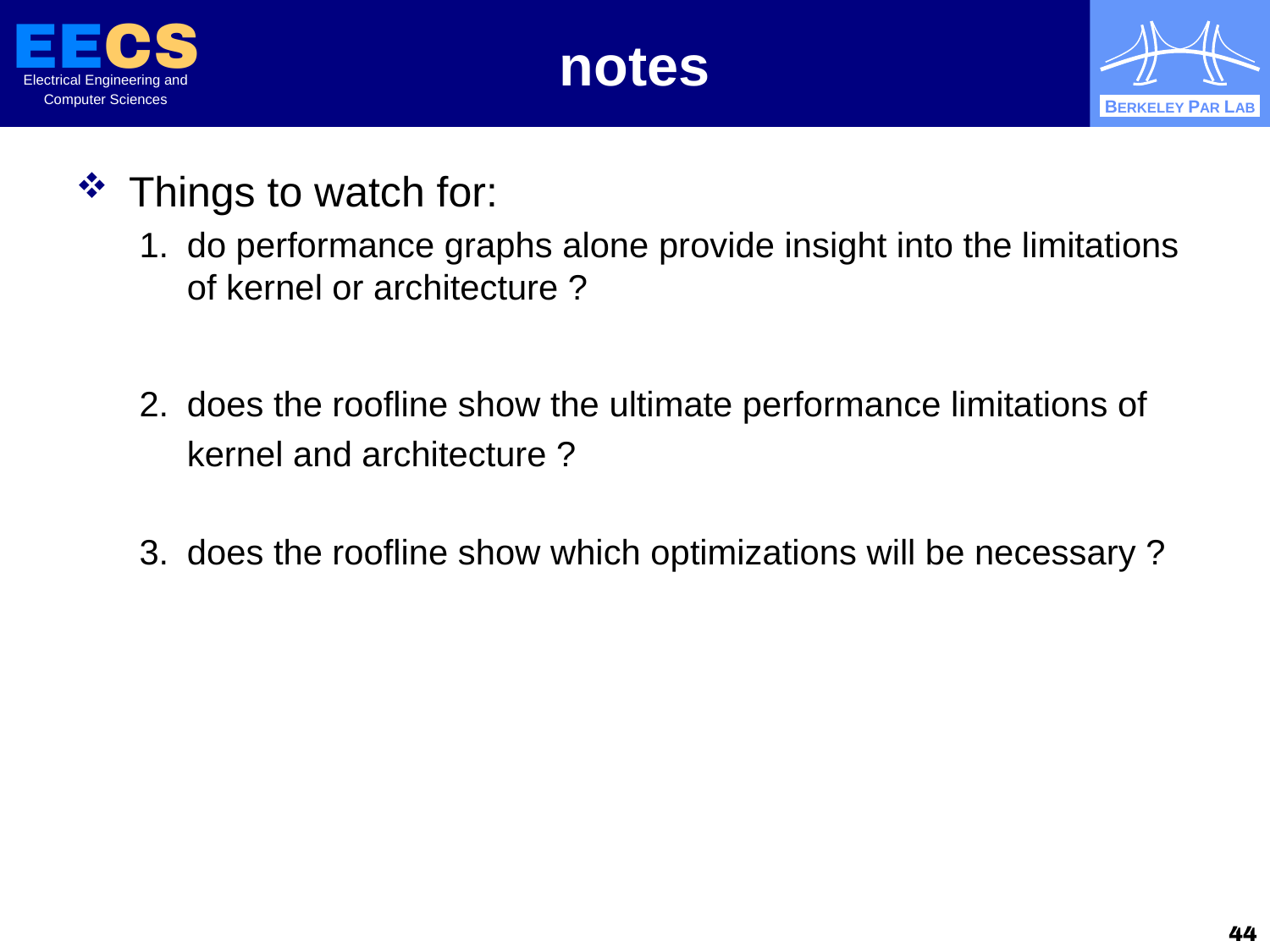

# notes
Things to watch for:
do performance graphs alone provide insight into the limitations of kernel or architecture ?

does the roofline show the ultimate performance limitations of
	kernel and architecture ?

does the roofline show which optimizations will be necessary ?
44